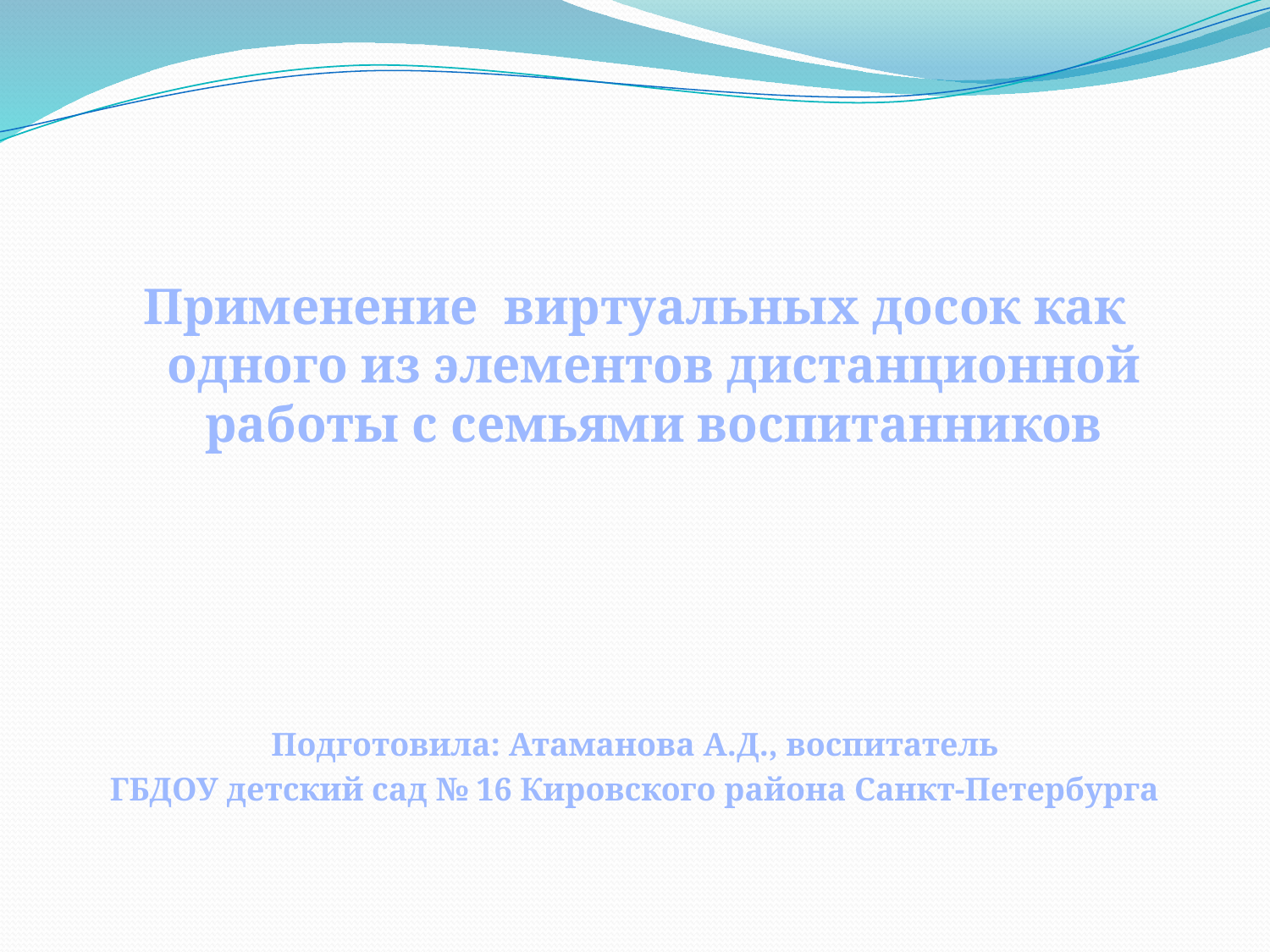

#
Применение  виртуальных досок как одного из элементов дистанционной работы с семьями воспитанников

Подготовила: Атаманова А.Д., воспитатель
ГБДОУ детский сад № 16 Кировского района Санкт-Петербурга